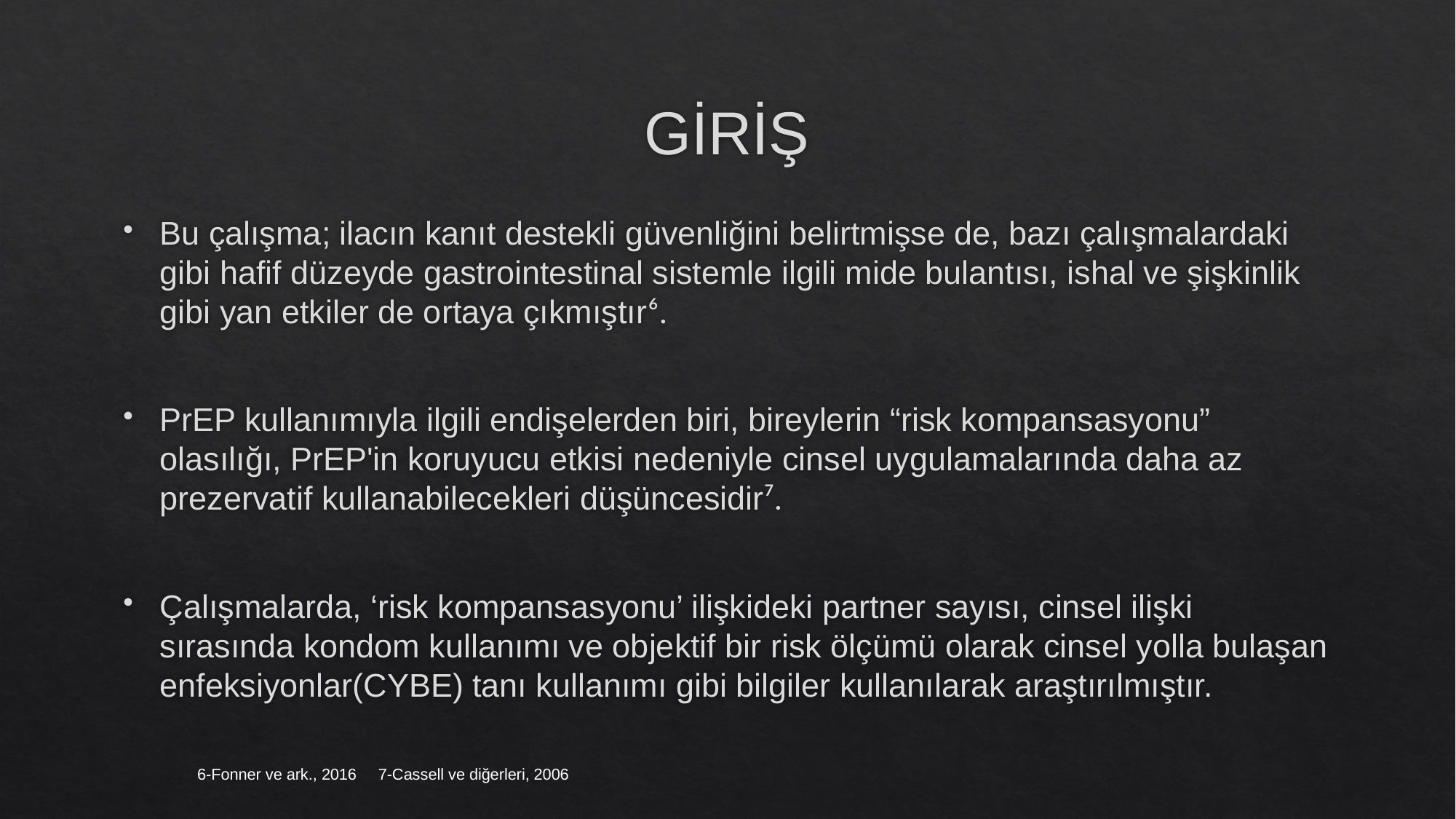

# GİRİŞ
Bu çalışma; ilacın kanıt destekli güvenliğini belirtmişse de, bazı çalışmalardaki gibi hafif düzeyde gastrointestinal sistemle ilgili mide bulantısı, ishal ve şişkinlik gibi yan etkiler de ortaya çıkmıştır⁶.

PrEP kullanımıyla ilgili endişelerden biri, bireylerin “risk kompansasyonu” olasılığı, PrEP'in koruyucu etkisi nedeniyle cinsel uygulamalarında daha az prezervatif kullanabilecekleri düşüncesidir⁷.

Çalışmalarda, ‘risk kompansasyonu’ ilişkideki partner sayısı, cinsel ilişki sırasında kondom kullanımı ve objektif bir risk ölçümü olarak cinsel yolla bulaşan enfeksiyonlar(CYBE) tanı kullanımı gibi bilgiler kullanılarak araştırılmıştır.

6-Fonner ve ark., 2016     7-Cassell ve diğerleri, 2006